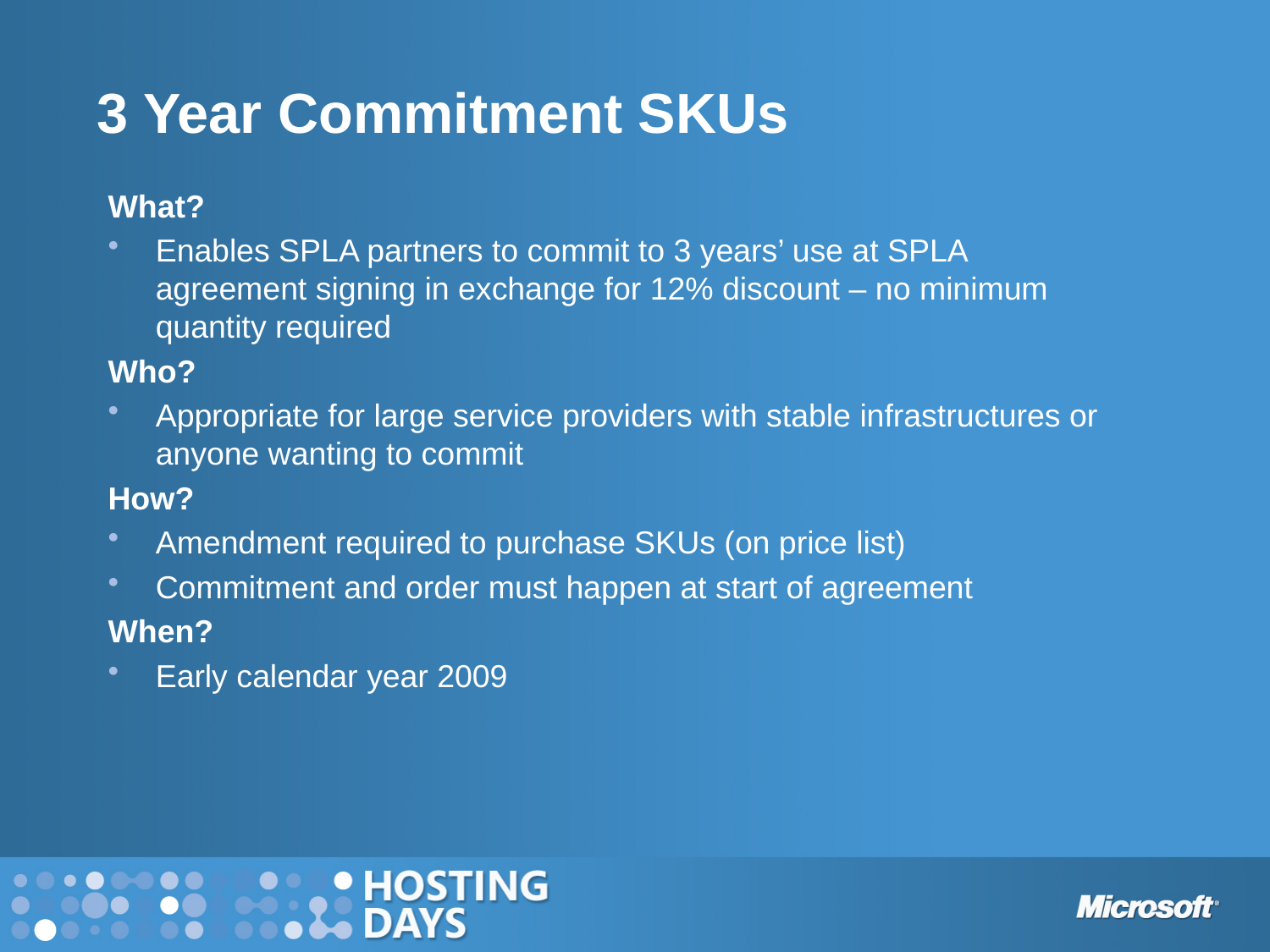

# 3 Year Commitment SKUs
What?
Enables SPLA partners to commit to 3 years’ use at SPLA agreement signing in exchange for 12% discount – no minimum quantity required
Who?
Appropriate for large service providers with stable infrastructures or anyone wanting to commit
How?
Amendment required to purchase SKUs (on price list)
Commitment and order must happen at start of agreement
When?
Early calendar year 2009